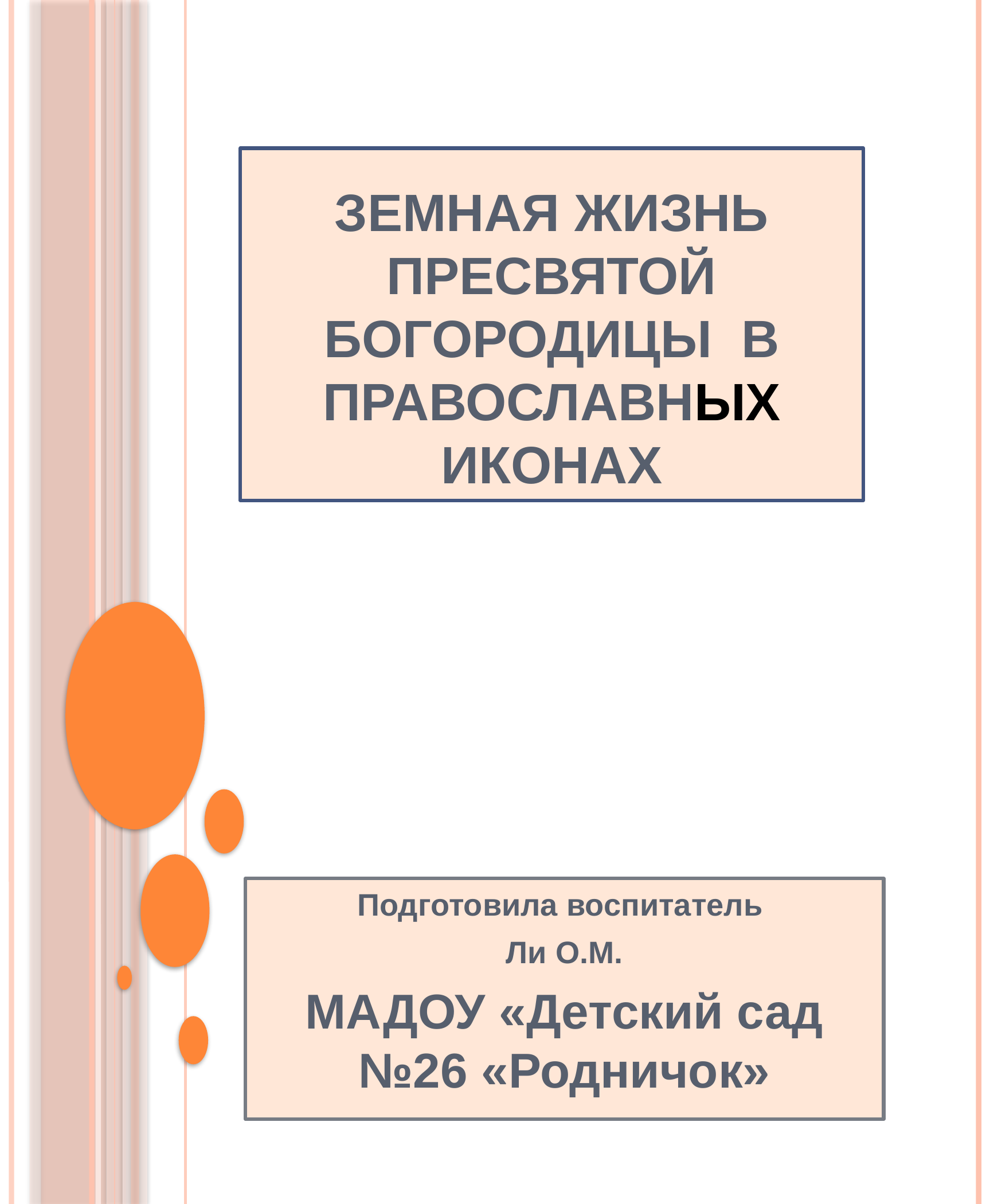

# Земная жизнь Пресвятой Богородицы  в православных иконах
Подготовила воспитатель
Ли О.М.
МАДОУ «Детский сад №26 «Родничок»